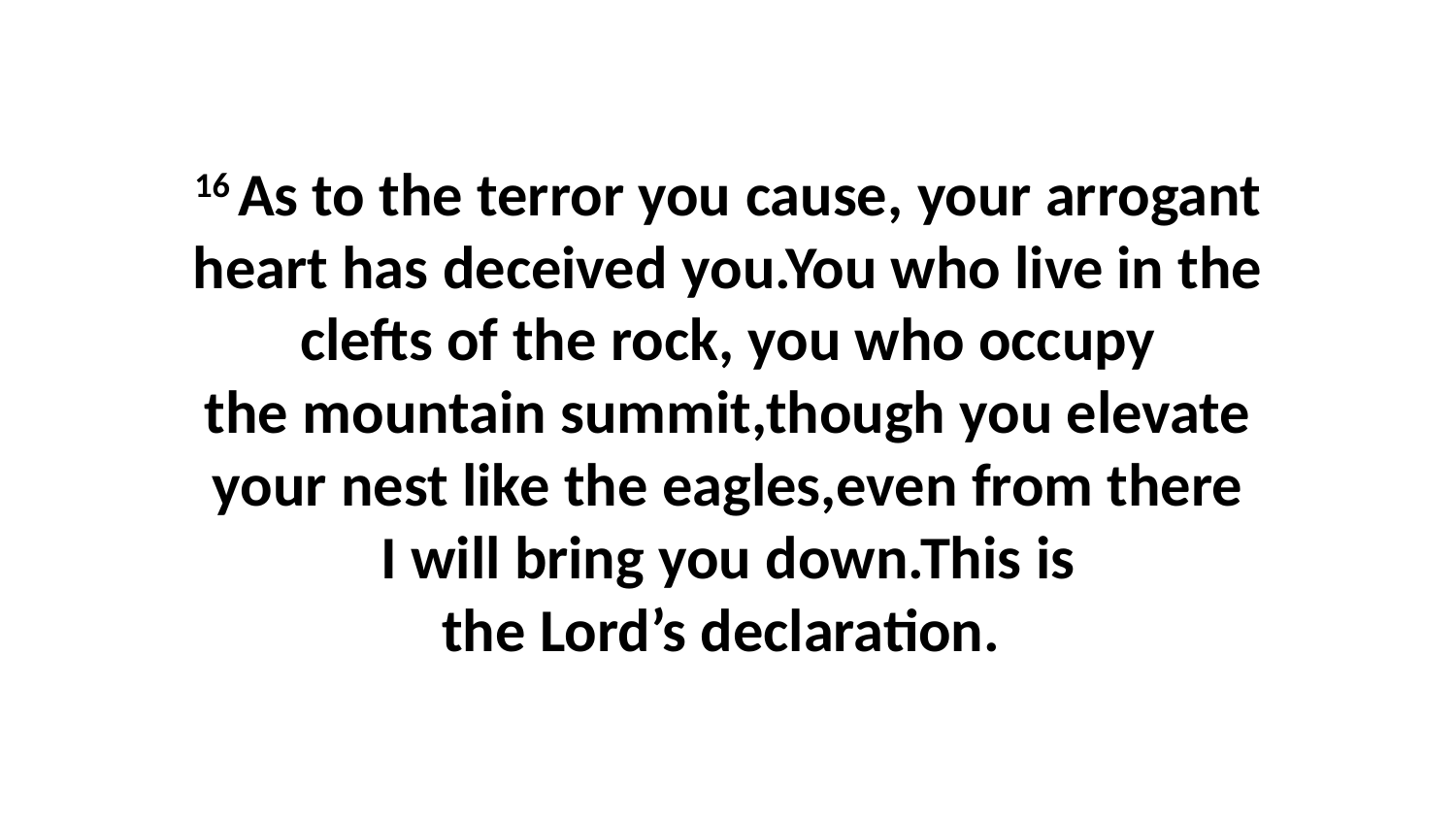

16 As to the terror you cause, your arrogant heart has deceived you.You who live in the clefts of the rock, you who occupy the mountain summit,though you elevate your nest like the eagles,even from there I will bring you down.This is the Lord’s declaration.